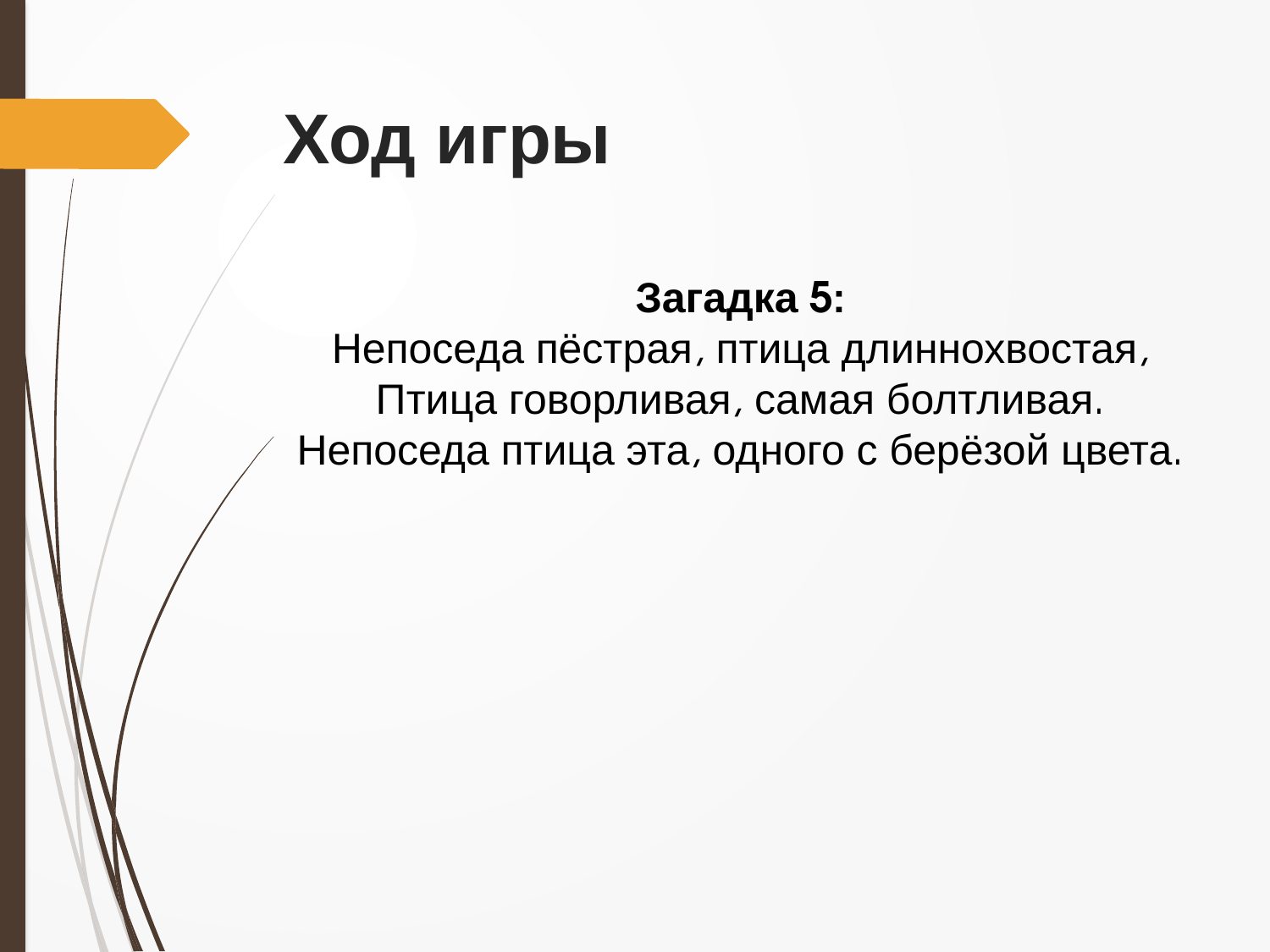

# Ход игры
Загадка 5:
Непоседа пёстрая, птица длиннохвостая,
Птица говорливая, самая болтливая.
Непоседа птица эта, одного с берёзой цвета.